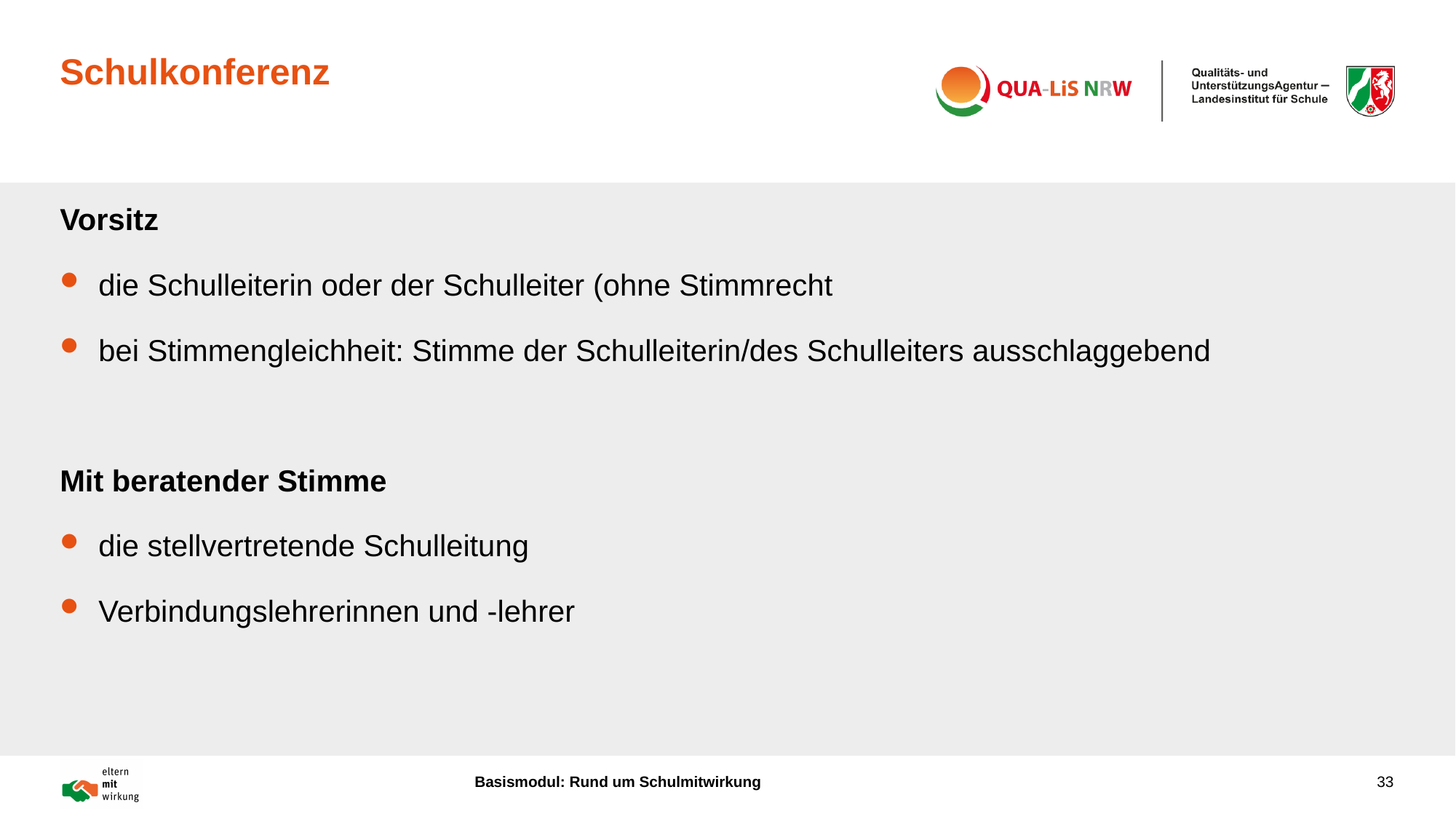

# Schulkonferenz
Vorsitz
die Schulleiterin oder der Schulleiter (ohne Stimmrecht
bei Stimmengleichheit: Stimme der Schulleiterin/des Schulleiters ausschlaggebend

Mit beratender Stimme
die stellvertretende Schulleitung
Verbindungslehrerinnen und -lehrer

Basismodul: Rund um Schulmitwirkung
33